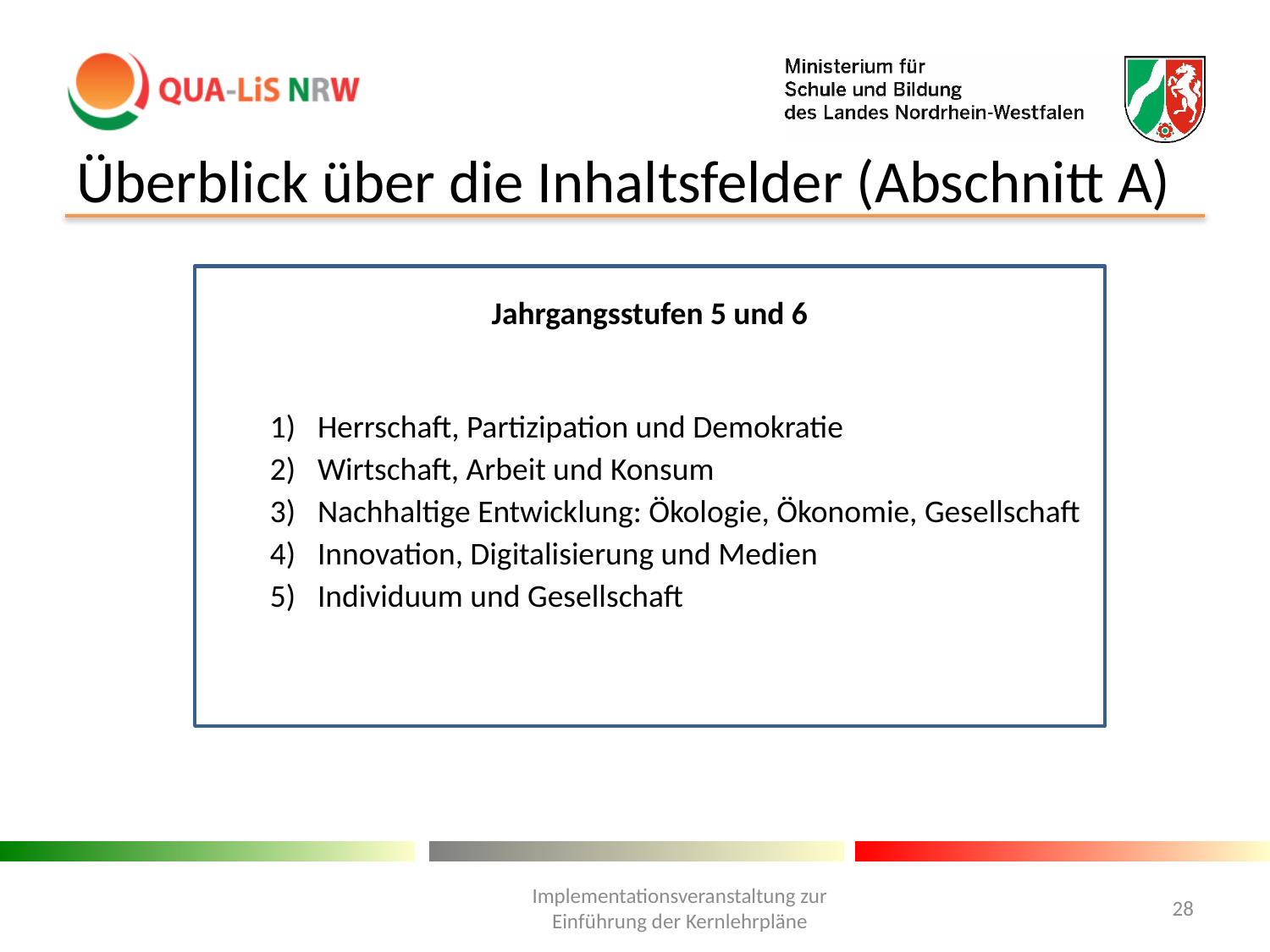

# Überblick über die Inhaltsfelder (Abschnitt A)

Jahrgangsstufen 5 und 6

Herrschaft, Partizipation und Demokratie
Wirtschaft, Arbeit und Konsum
Nachhaltige Entwicklung: Ökologie, Ökonomie, Gesellschaft
Innovation, Digitalisierung und Medien
Individuum und Gesellschaft
Implementationsveranstaltung zur Einführung der Kernlehrpläne
28